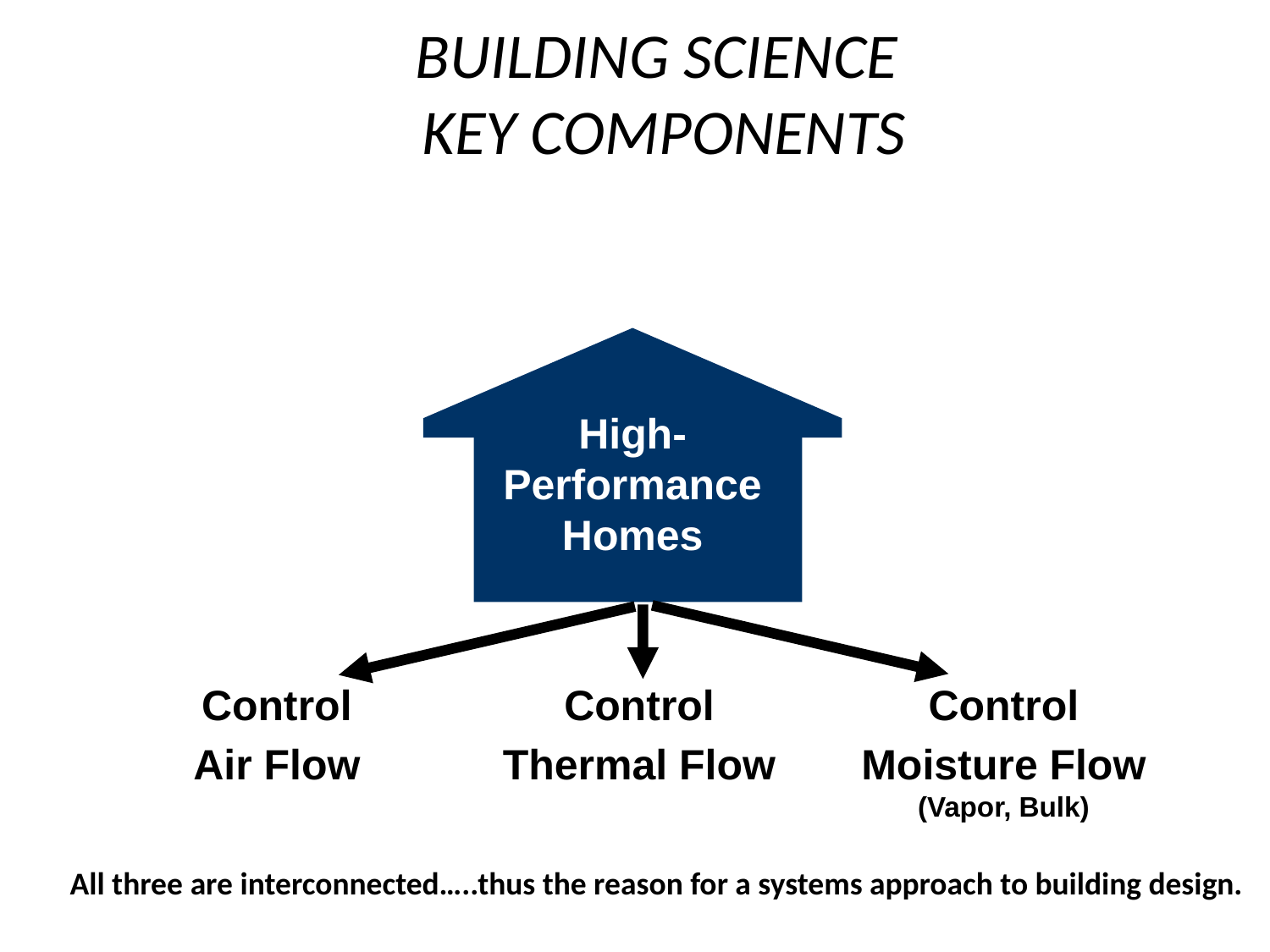

# BUILDING SCIENCE KEY COMPONENTS

High-
Performance
Homes

Control
Air Flow
Control
Thermal Flow
Control
Moisture Flow
(Vapor, Bulk)
All three are interconnected…..thus the reason for a systems approach to building design.